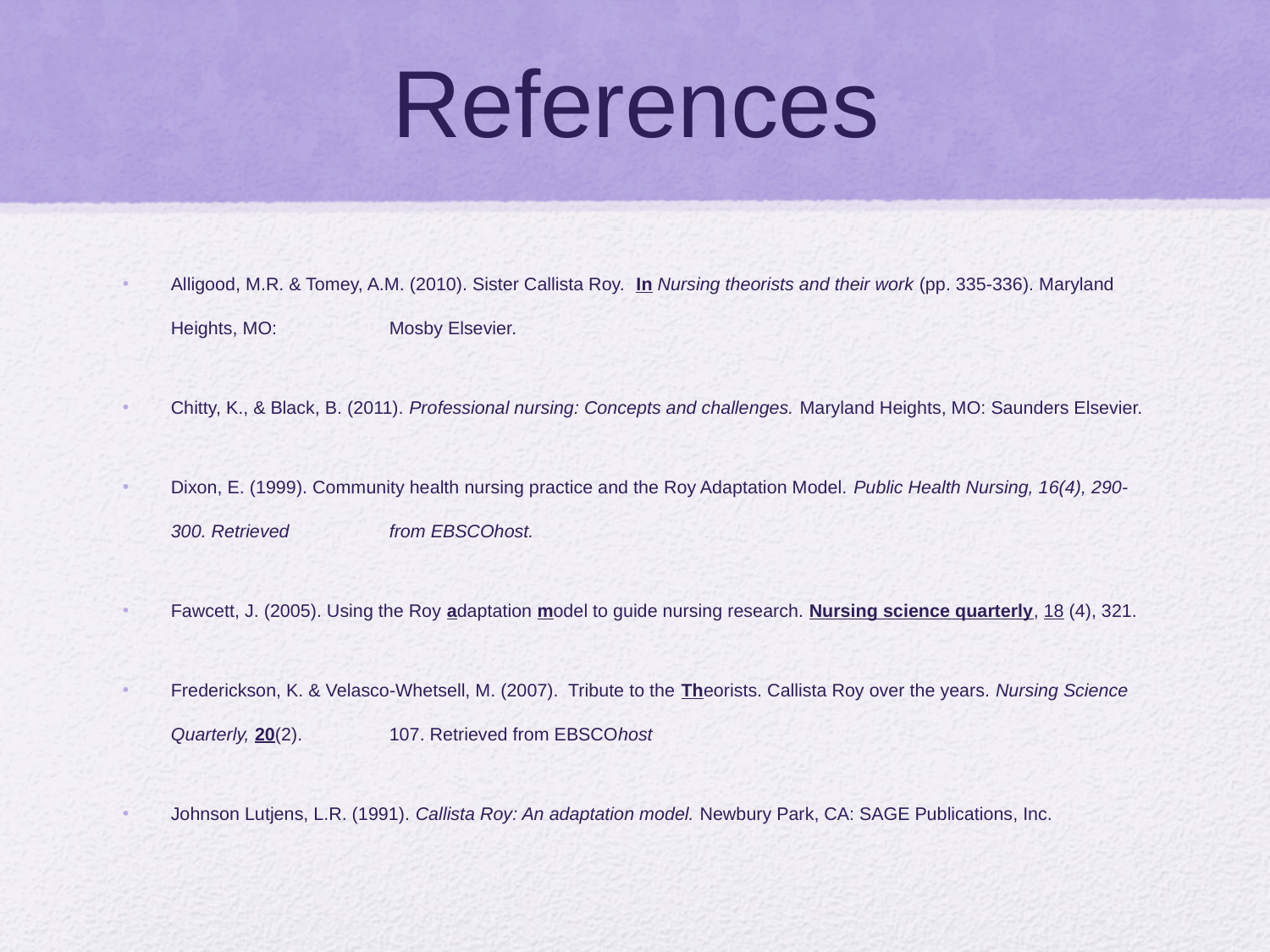

# References
Alligood, M.R. & Tomey, A.M. (2010). Sister Callista Roy.  In Nursing theorists and their work (pp. 335-336). Maryland Heights, MO: 	Mosby Elsevier.
Chitty, K., & Black, B. (2011). Professional nursing: Concepts and challenges. Maryland Heights, MO: Saunders Elsevier.
Dixon, E. (1999). Community health nursing practice and the Roy Adaptation Model. Public Health Nursing, 16(4), 290-300. Retrieved 	from EBSCOhost.
Fawcett, J. (2005). Using the Roy adaptation model to guide nursing research. Nursing science quarterly, 18 (4), 321.
Frederickson, K. & Velasco-Whetsell, M. (2007).  Tribute to the Theorists. Callista Roy over the years. Nursing Science Quarterly, 20(2). 	107. Retrieved from EBSCOhost
Johnson Lutjens, L.R. (1991). Callista Roy: An adaptation model. Newbury Park, CA: SAGE Publications, Inc.